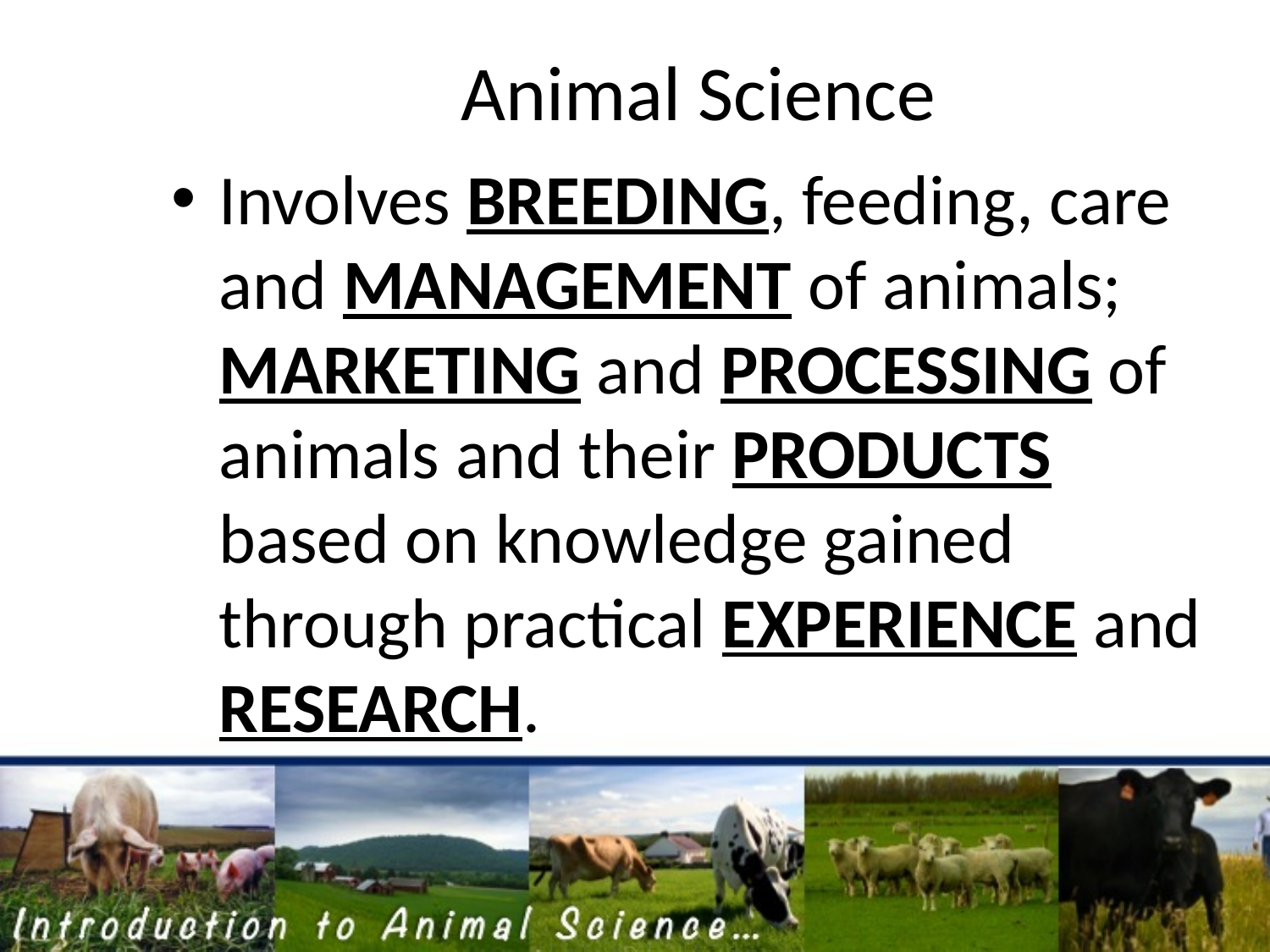

# Animal Science
Involves BREEDING, feeding, care and MANAGEMENT of animals; MARKETING and PROCESSING of animals and their PRODUCTS based on knowledge gained through practical EXPERIENCE and RESEARCH.